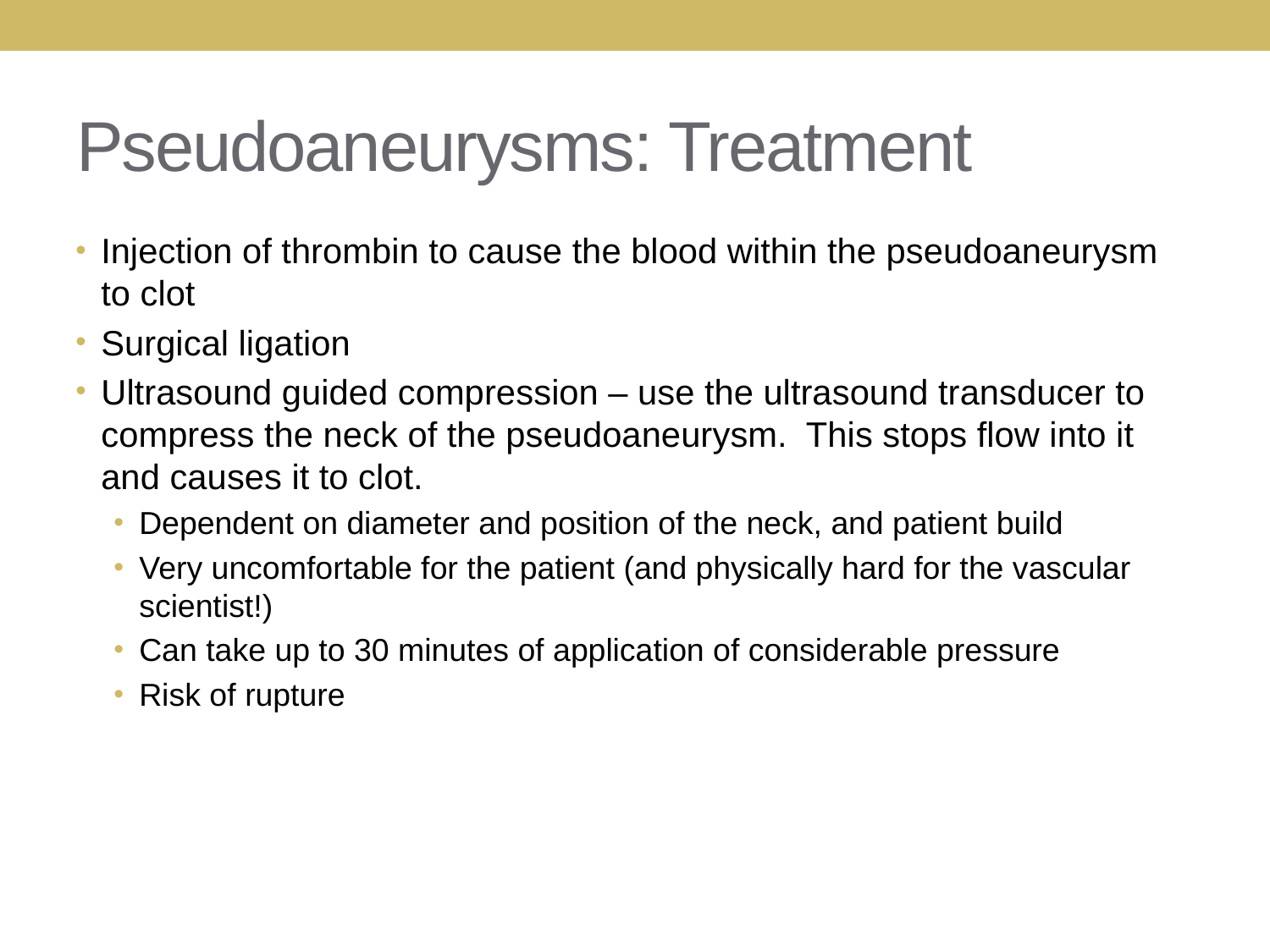

# Pseudoaneurysms: Treatment
Injection of thrombin to cause the blood within the pseudoaneurysm to clot
Surgical ligation
Ultrasound guided compression – use the ultrasound transducer to compress the neck of the pseudoaneurysm.  This stops flow into it and causes it to clot.
Dependent on diameter and position of the neck, and patient build
Very uncomfortable for the patient (and physically hard for the vascular scientist!)
Can take up to 30 minutes of application of considerable pressure
Risk of rupture